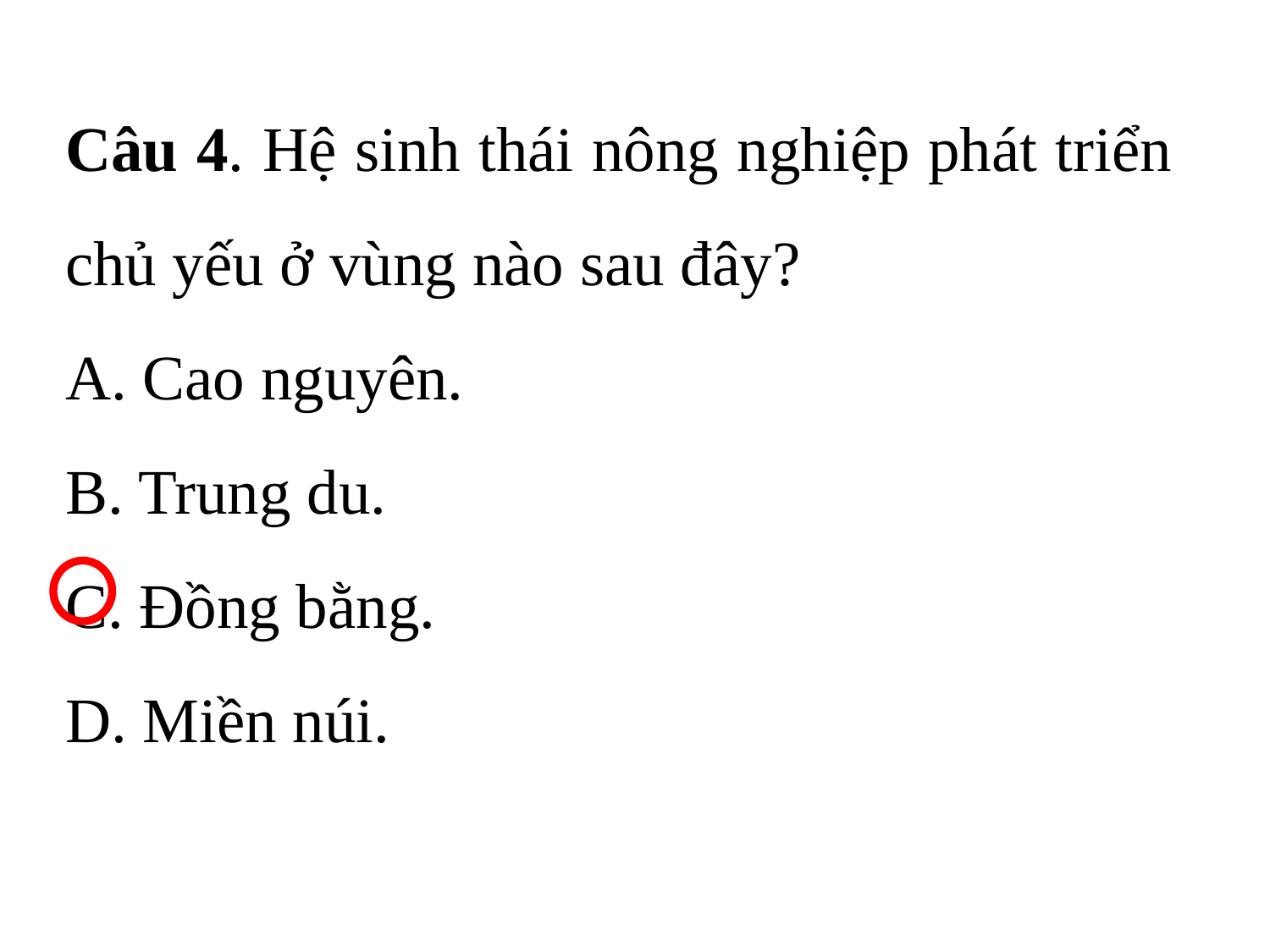

Câu 4. Hệ sinh thái nông nghiệp phát triển chủ yếu ở vùng nào sau đây?
A. Cao nguyên.
B. Trung du.
C. Đồng bằng.
D. Miền núi.